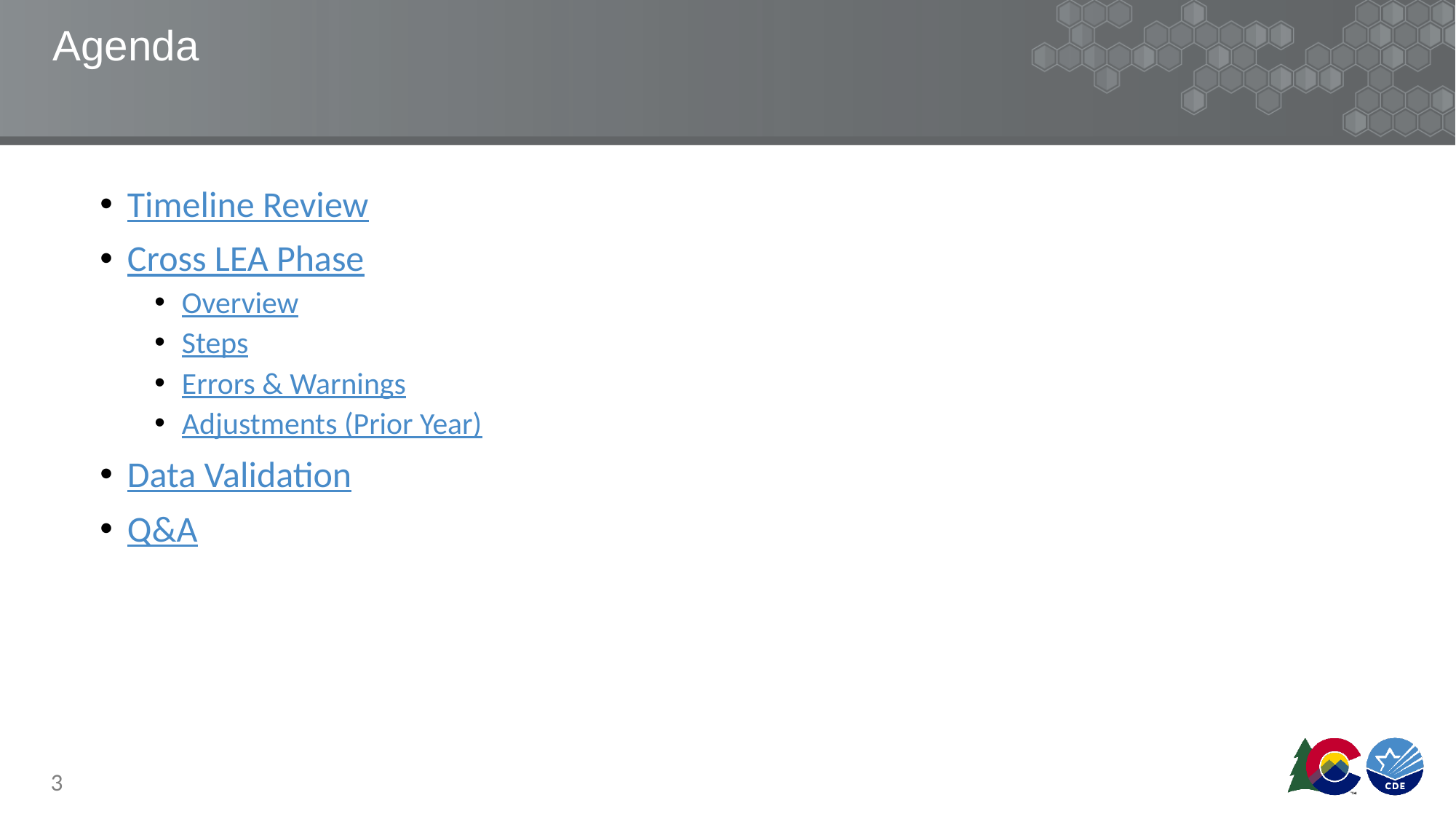

# Agenda
Timeline Review
Cross LEA Phase
Overview
Steps
Errors & Warnings
Adjustments (Prior Year)
Data Validation
Q&A
3